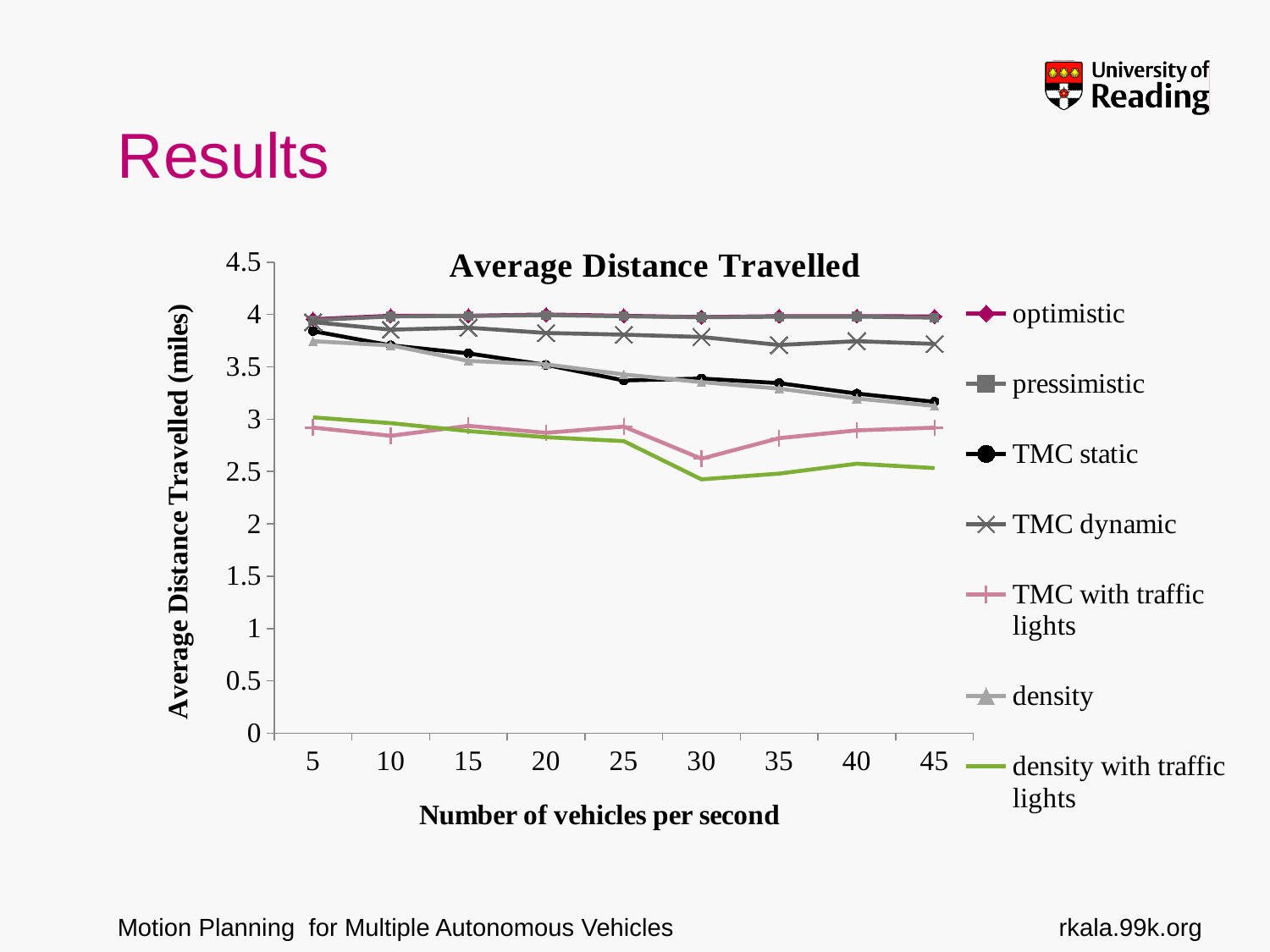

# Results

### Chart: Average Distance Travelled

| Category | optimistic  | pressimistic | TMC static | TMC dynamic | TMC with traffic lights | density | density with traffic lights |
|---|---|---|---|---|---|---|---|
| 5 | 3.9548348579354213 | 3.9471390178109655 | 3.84132223066296 | 3.927314591701994 | 2.919818470196637 | 3.74531295537074 | 3.01720790556725 |
| 10 | 3.98782961807573 | 3.9810630362866877 | 3.70574459457438 | 3.85537771443399 | 2.84146784182899 | 3.70517563515612 | 2.96264209980327 |
| 15 | 3.98755833857675 | 3.9870042304178 | 3.62869106510858 | 3.8745614491130587 | 2.9368177355135816 | 3.5567218070335 | 2.88641734759996 |
| 20 | 3.999852630060105 | 3.9941808926443185 | 3.5190781322527602 | 3.82373491451982 | 2.8700141218888784 | 3.523744848102489 | 2.8276587376295397 |
| 25 | 3.98729500653575 | 3.98338098407682 | 3.3703090220448026 | 3.80749937367439 | 2.92953630111924 | 3.426928255447421 | 2.79055636385852 |
| 30 | 3.9753681438970787 | 3.97402016150652 | 3.38823259848998 | 3.7854757944465 | 2.6225101821323875 | 3.35462142867227 | 2.42539598657785 |
| 35 | 3.98422529737456 | 3.97877430677375 | 3.34442820140686 | 3.7089527313720385 | 2.81871935650159 | 3.29195911501752 | 2.4805629237989226 |
| 40 | 3.9847027528450085 | 3.9797680979033667 | 3.2444388868472585 | 3.74544987178358 | 2.8934716933271387 | 3.19755447104862 | 2.5750993888663802 |
| 45 | 3.9811 | 3.9703186912445187 | 3.16596785339357 | 3.71913319297315 | 2.919298829253411 | 3.1273022575372837 | 2.5327060466708198 |
rkala.99k.org